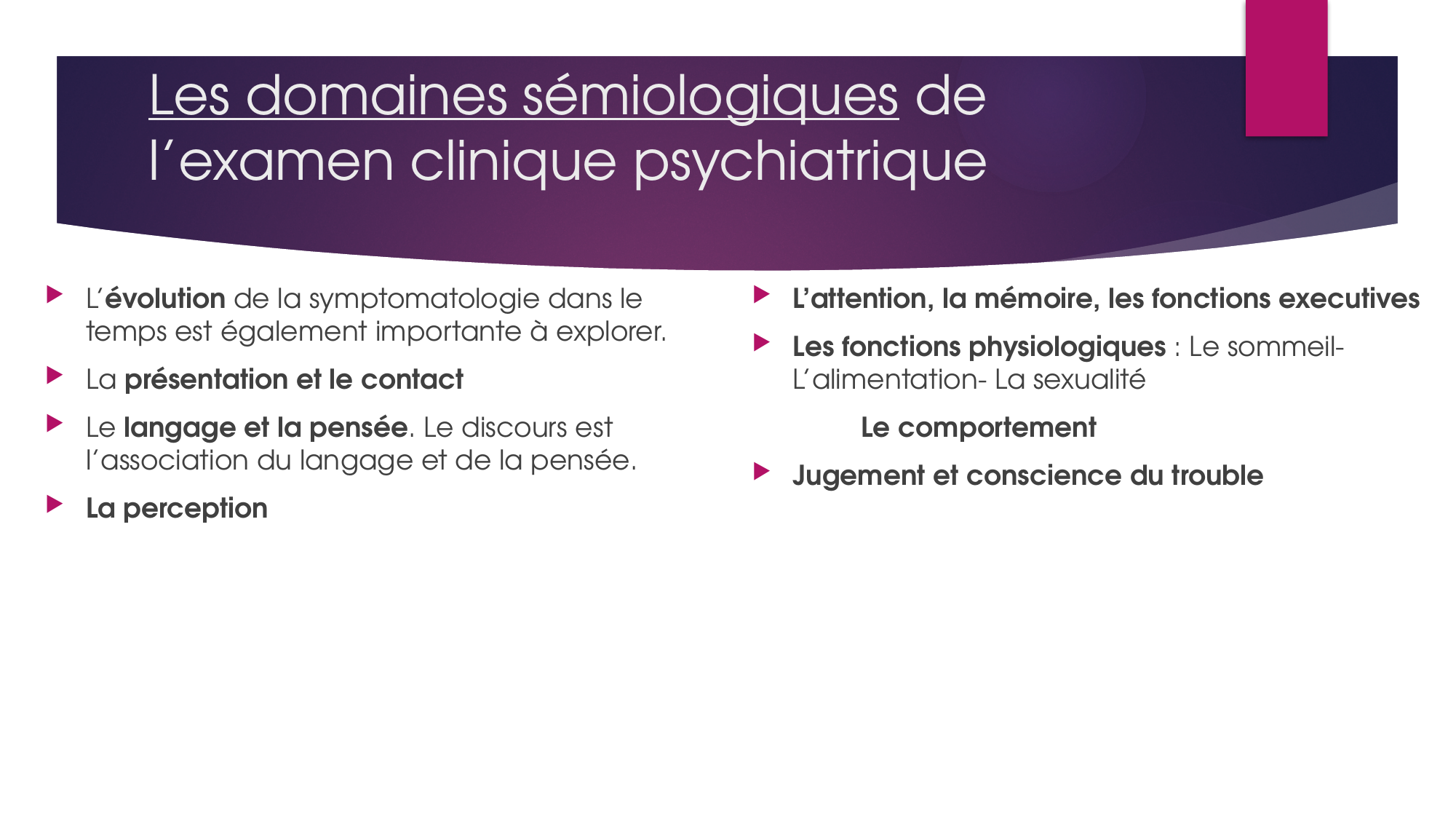

# Les domaines sémiologiques de l’examen clinique psychiatrique
L’évolution de la symptomatologie dans le temps est également importante à explorer.
La présentation et le contact
Le langage et la pensée. Le discours est l’association du langage et de la pensée.
La perception

L’attention, la mémoire, les fonctions executives
Les fonctions physiologiques : Le sommeil- L’alimentation- La sexualité
	Le comportement
Jugement et conscience du trouble